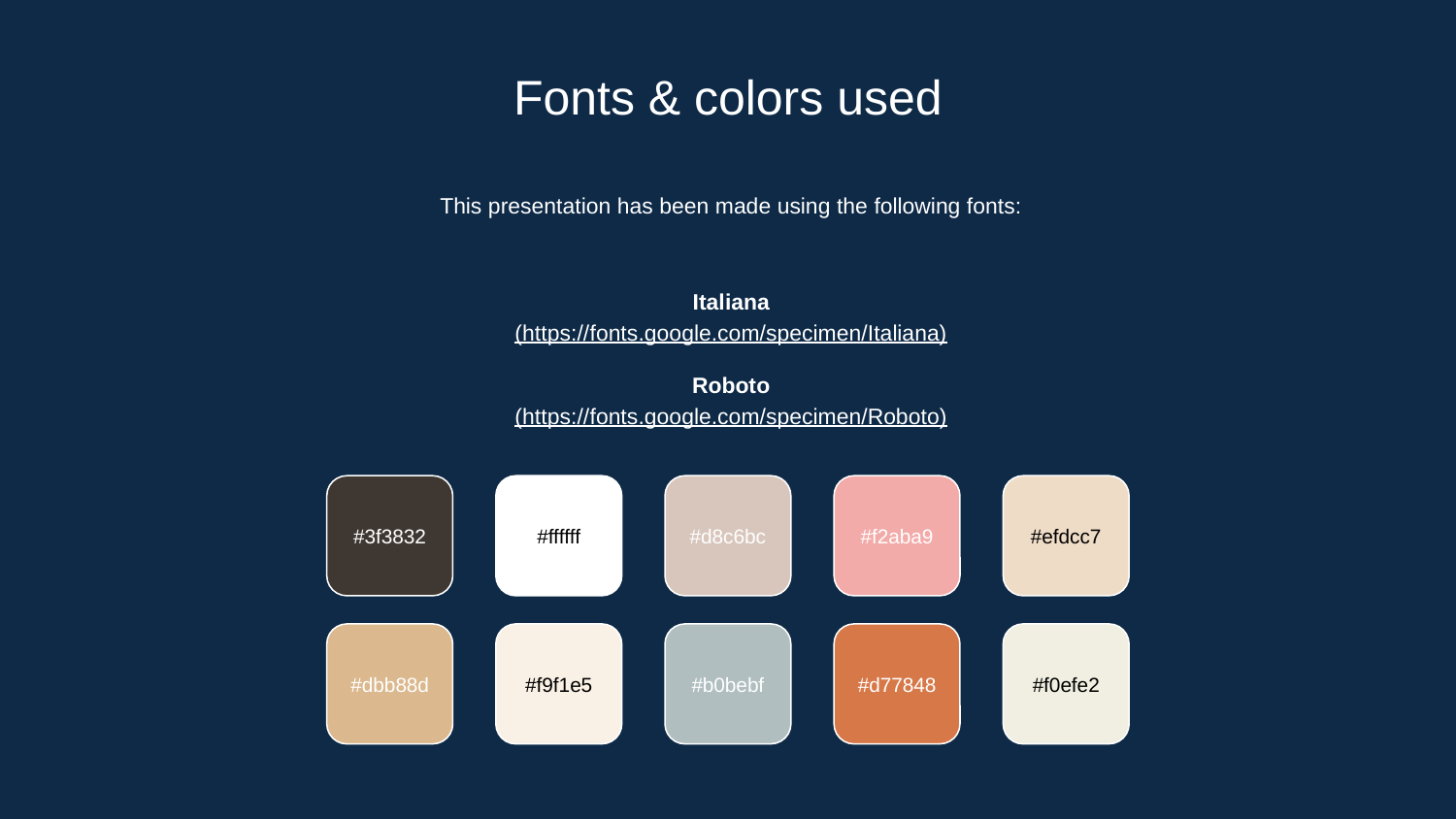

Fonts & colors used
This presentation has been made using the following fonts:

Italiana
(https://fonts.google.com/specimen/Italiana)

Roboto
(https://fonts.google.com/specimen/Roboto)

#3f3832
#ffffff
#d8c6bc
#f2aba9
#efdcc7

#dbb88d
#f9f1e5
#b0bebf
#d77848
#f0efe2